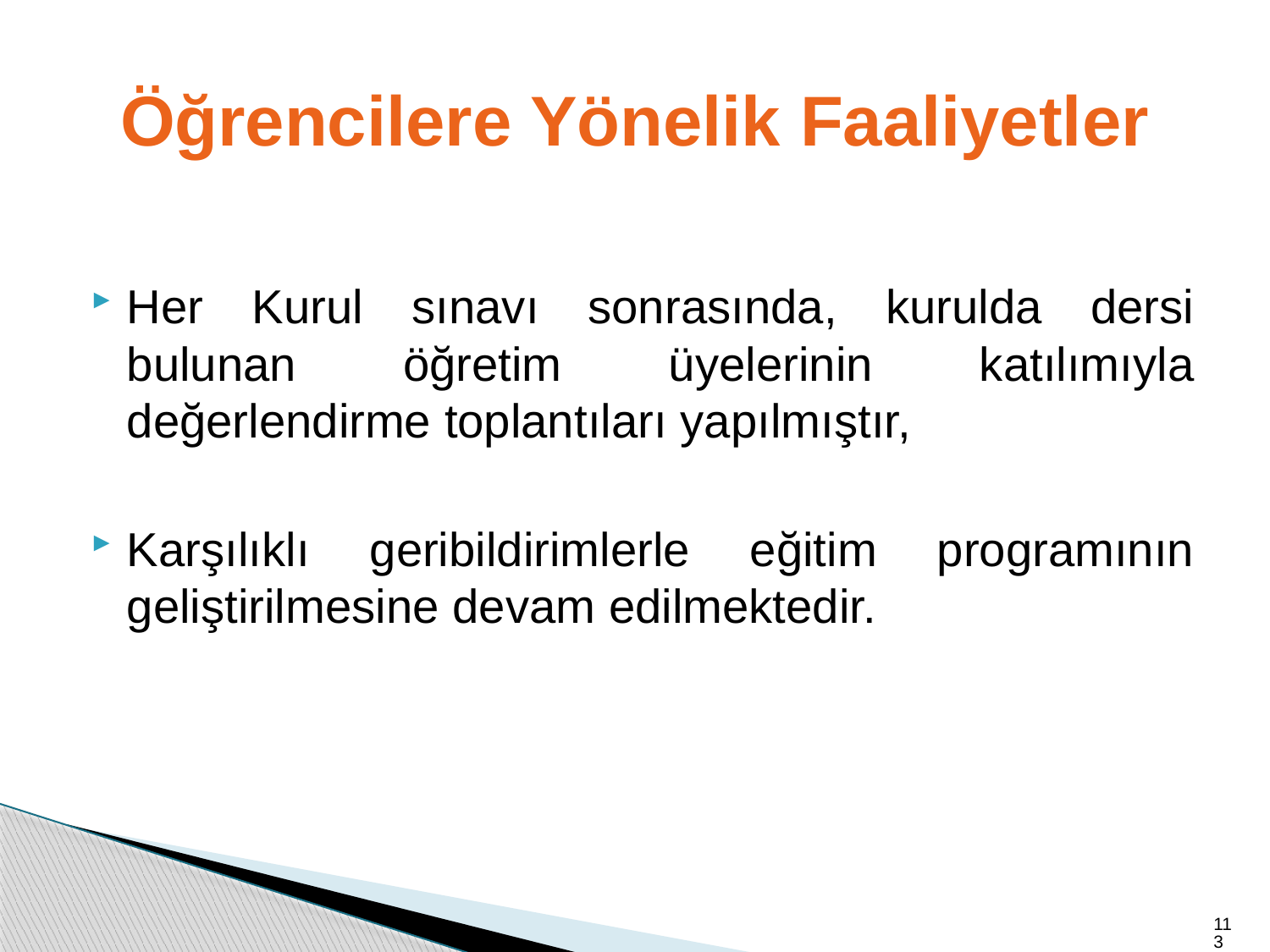

# Öğrencilere Yönelik Faaliyetler

Her Kurul sınavı sonrasında, kurulda dersi bulunan öğretim üyelerinin katılımıyla değerlendirme toplantıları yapılmıştır,

Karşılıklı geribildirimlerle eğitim programının geliştirilmesine devam edilmektedir.
113